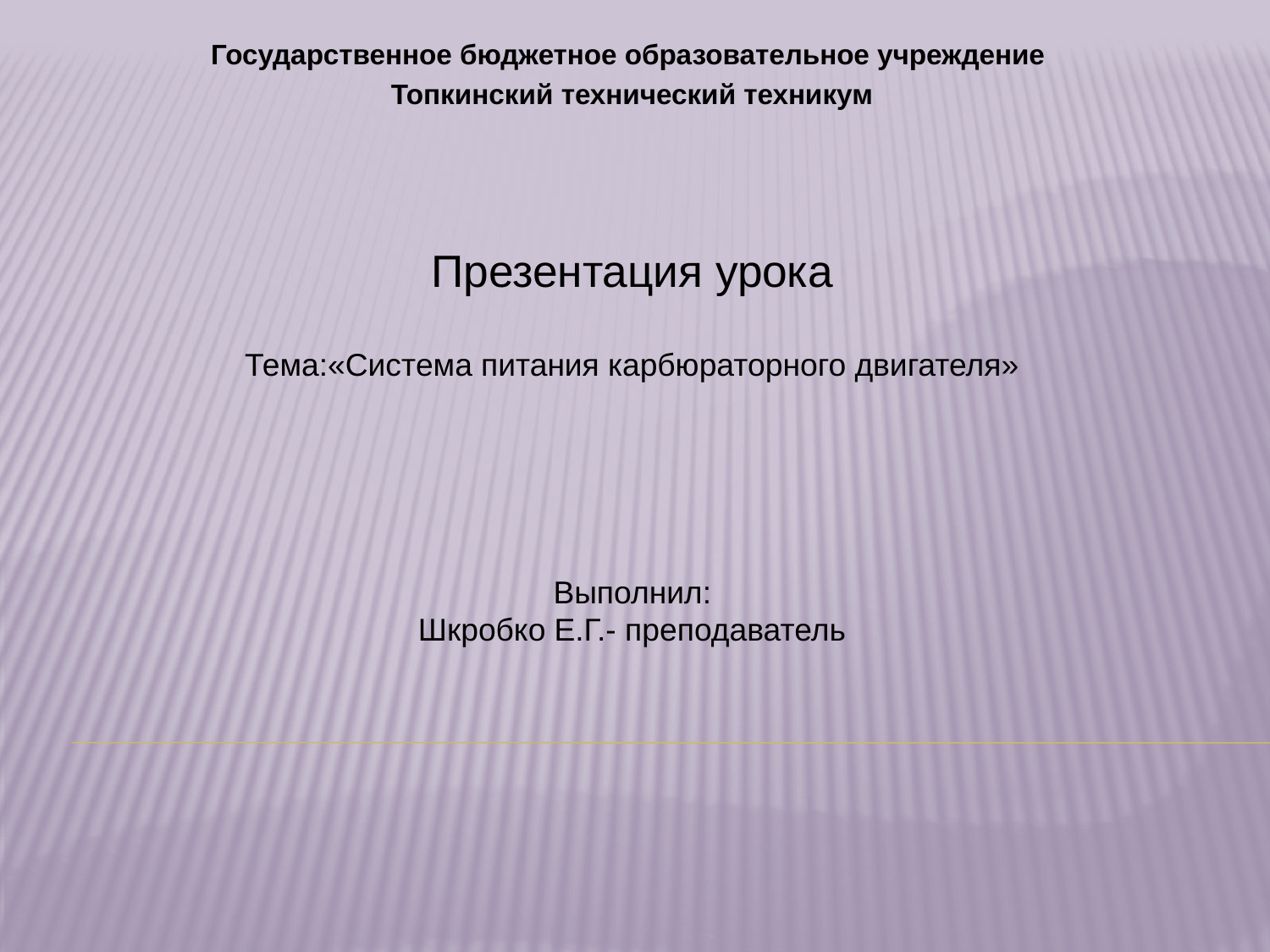

Государственное бюджетное образовательное учреждение
Топкинский технический техникум
# Презентация урока Тема:«Система питания карбюраторного двигателя» Выполнил: Шкробко Е.Г.- преподаватель